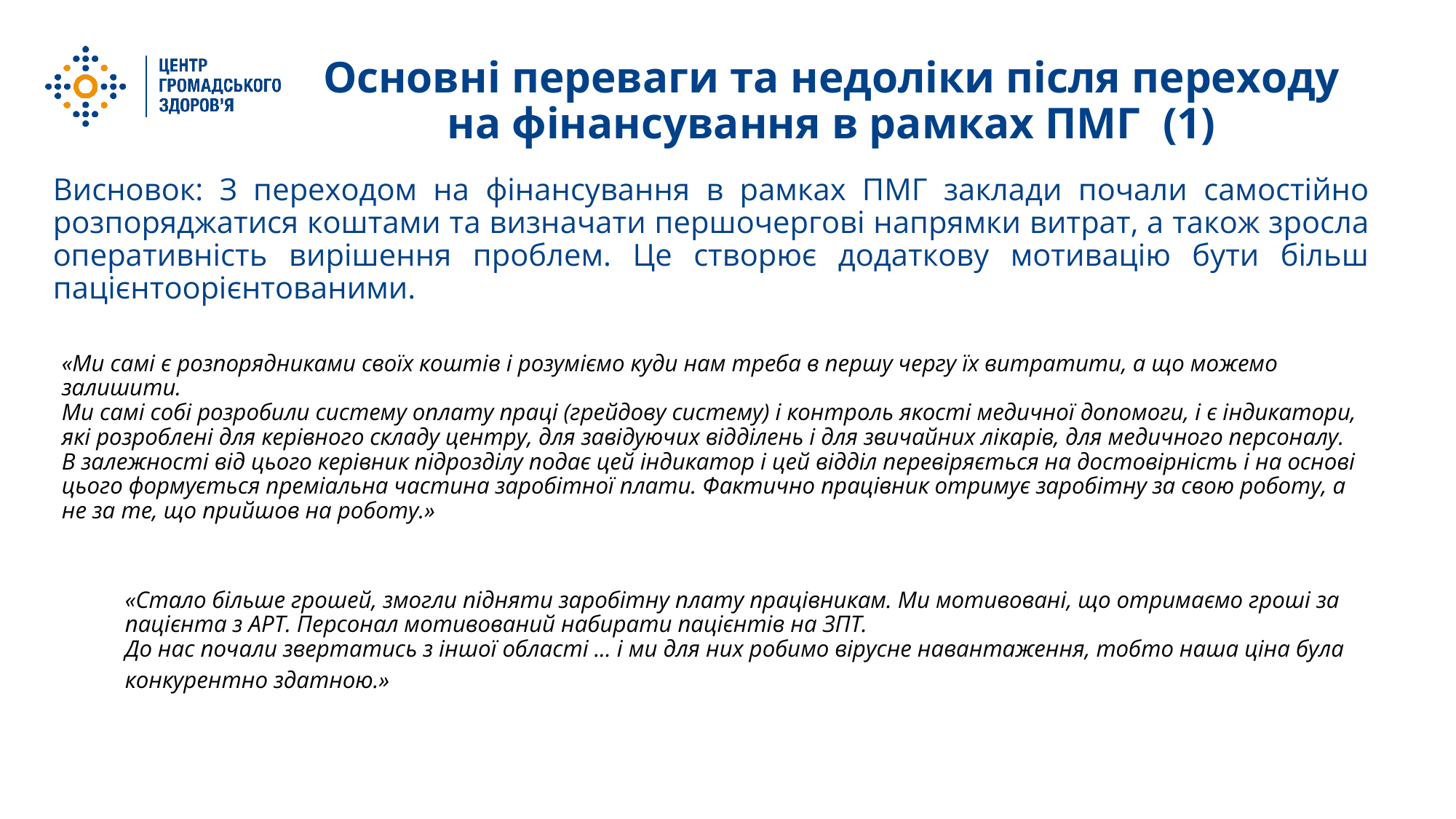

Основні переваги та недоліки після переходу на фінансування в рамках ПМГ  (1)
# Висновок: З переходом на фінансування в рамках ПМГ заклади почали самостійно розпоряджатися коштами та визначати першочергові напрямки витрат, а також зросла оперативність вирішення проблем. Це створює додаткову мотивацію бути більш пацієнтоорієнтованими.

«Ми самі є розпорядниками своїх коштів і розуміємо куди нам треба в першу чергу їх витратити, а що можемо залишити.
Ми самі собі розробили систему оплату праці (грейдову систему) і контроль якості медичної допомоги, і є індикатори, які розроблені для керівного складу центру, для завідуючих відділень і для звичайних лікарів, для медичного персоналу. В залежності від цього керівник підрозділу подає цей індикатор і цей відділ перевіряється на достовірність і на основі цього формується преміальна частина заробітної плати. Фактично працівник отримує заробітну за свою роботу, а не за те, що прийшов на роботу.»
«Стало більше грошей, змогли підняти заробітну плату працівникам. Ми мотивовані, що отримаємо гроші за пацієнта з АРТ. Персонал мотивований набирати пацієнтів на ЗПТ.
До нас почали звертатись з іншої області ... і ми для них робимо вірусне навантаження, тобто наша ціна була конкурентно здатною.»